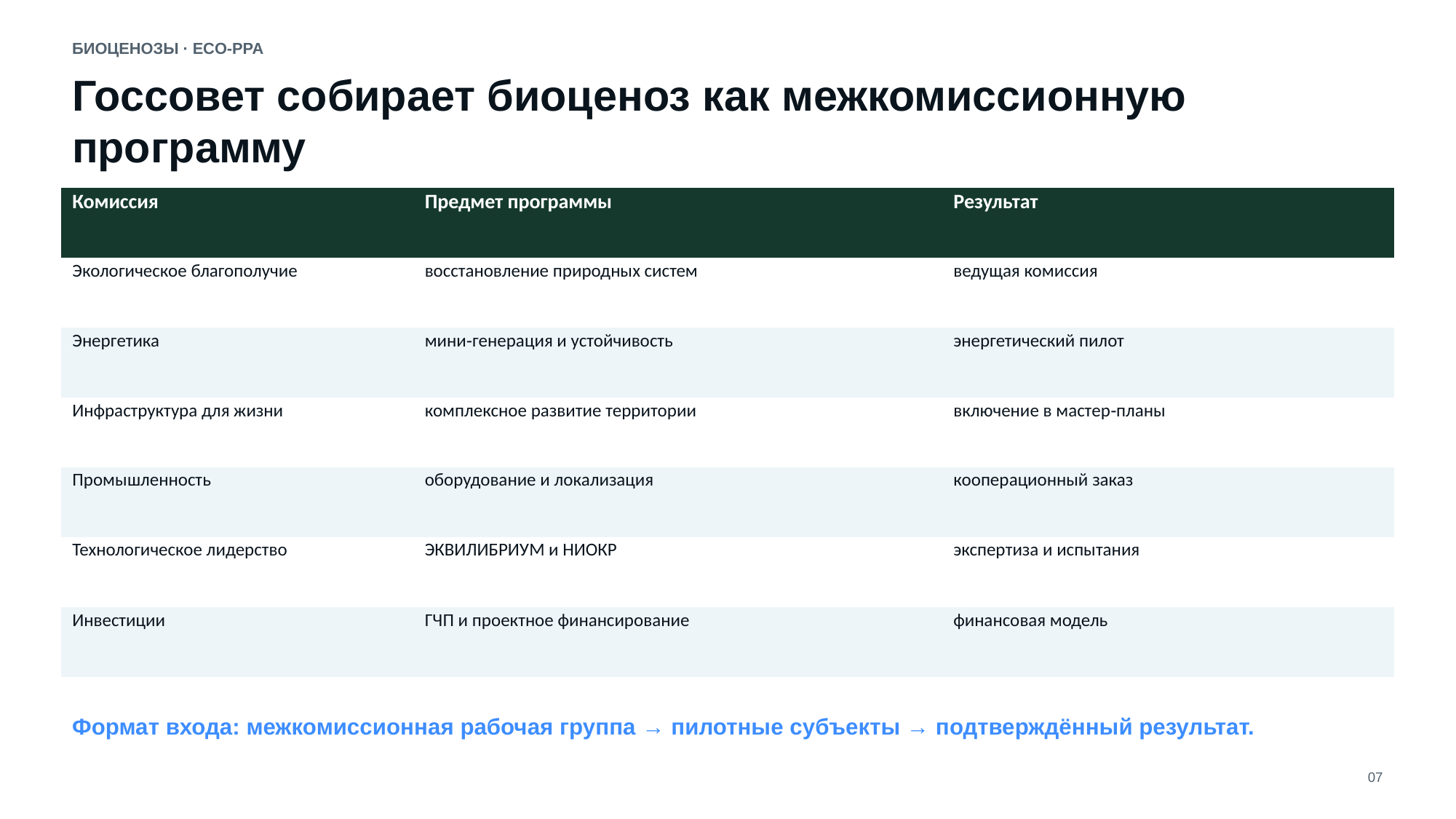

БИОЦЕНОЗЫ · ECO‑PPA
Госсовет собирает биоценоз как межкомиссионную программу
| Комиссия | Предмет программы | Результат |
| --- | --- | --- |
| Экологическое благополучие | восстановление природных систем | ведущая комиссия |
| Энергетика | мини‑генерация и устойчивость | энергетический пилот |
| Инфраструктура для жизни | комплексное развитие территории | включение в мастер‑планы |
| Промышленность | оборудование и локализация | кооперационный заказ |
| Технологическое лидерство | ЭКВИЛИБРИУМ и НИОКР | экспертиза и испытания |
| Инвестиции | ГЧП и проектное финансирование | финансовая модель |
Формат входа: межкомиссионная рабочая группа → пилотные субъекты → подтверждённый результат.
07